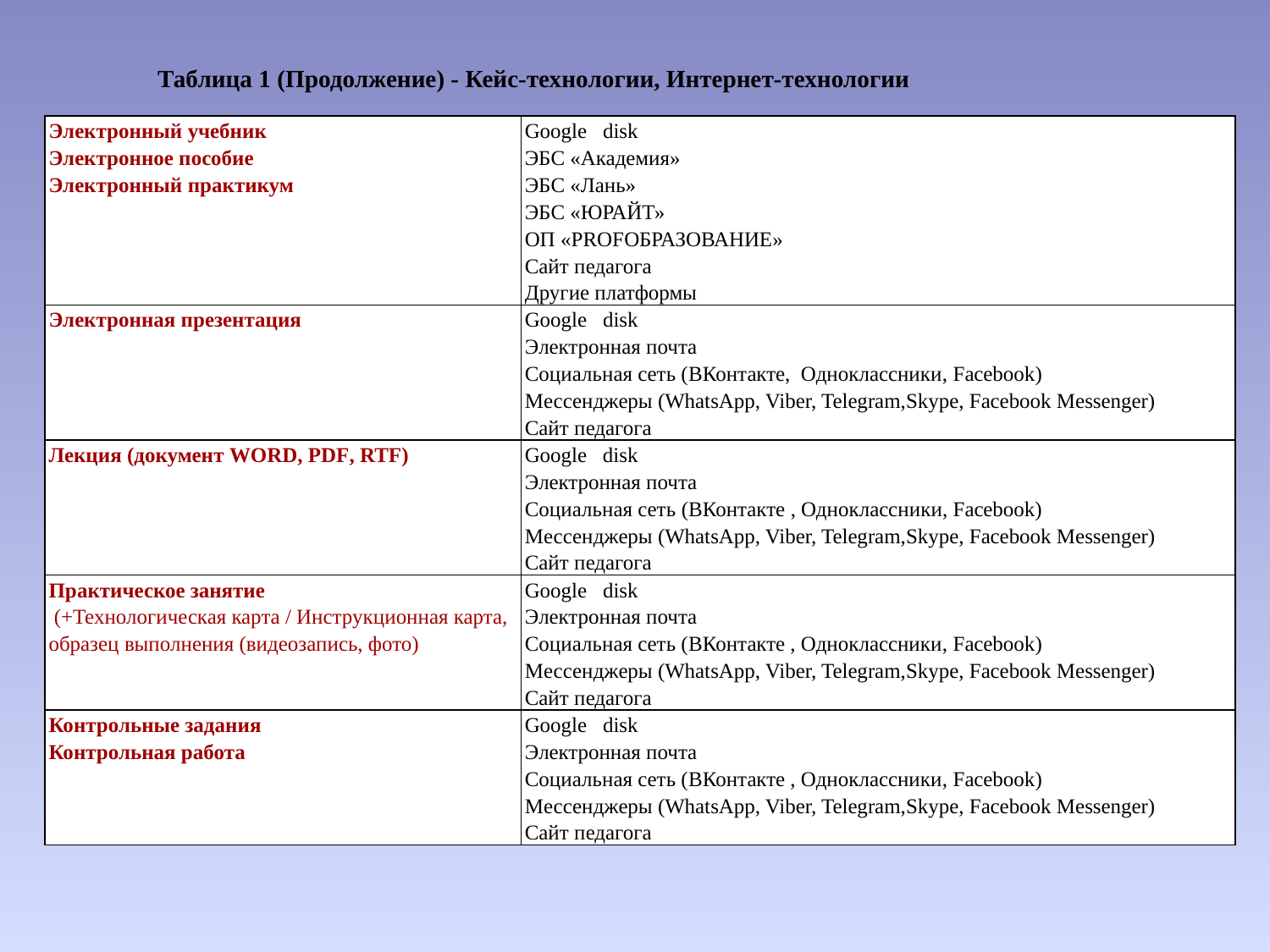

Таблица 1 (Продолжение) - Кейс-технологии, Интернет-технологии
| Электронный учебник Электронное пособие Электронный практикум | Google disk ЭБС «Академия» ЭБС «Лань» ЭБС «ЮРАЙТ» ОП «PROFОБРАЗОВАНИЕ» Сайт педагога Другие платформы |
| --- | --- |
| Электронная презентация | Google disk Электронная почта Социальная сеть (ВКонтакте, Одноклассники, Facebook) Мессенджеры (WhatsApp, Viber, Telegram,Skype, Facebook Messenger) Сайт педагога |
| Лекция (документ WORD, PDF, RTF) | Google disk Электронная почта Социальная сеть (ВКонтакте , Одноклассники, Facebook) Мессенджеры (WhatsApp, Viber, Telegram,Skype, Facebook Messenger) Сайт педагога |
| Практическое занятие (+Технологическая карта / Инструкционная карта, образец выполнения (видеозапись, фото) | Google disk Электронная почта Социальная сеть (ВКонтакте , Одноклассники, Facebook) Мессенджеры (WhatsApp, Viber, Telegram,Skype, Facebook Messenger) Сайт педагога |
| Контрольные задания Контрольная работа | Google disk Электронная почта Социальная сеть (ВКонтакте , Одноклассники, Facebook) Мессенджеры (WhatsApp, Viber, Telegram,Skype, Facebook Messenger) Сайт педагога |